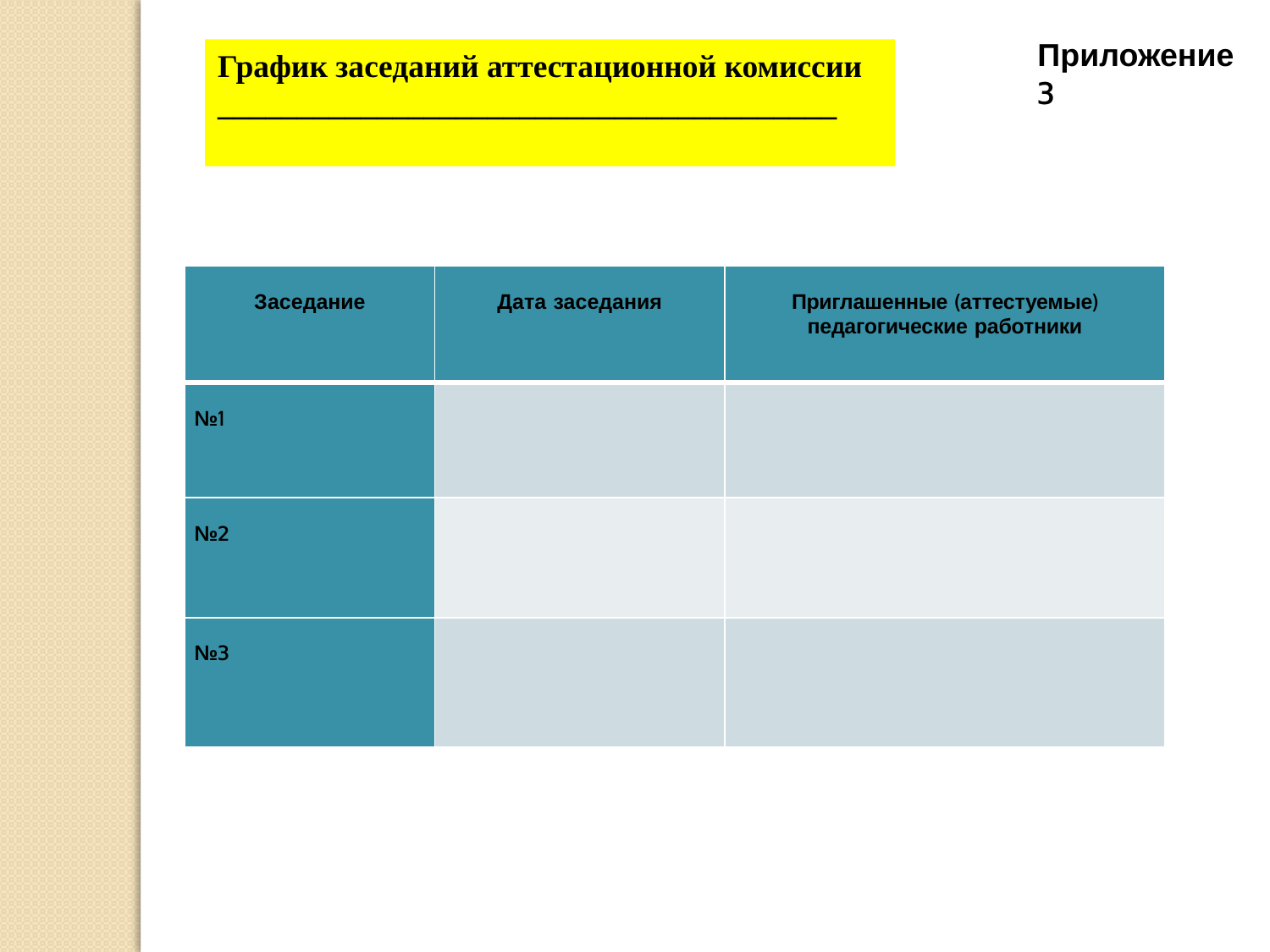

Приложение 3
График заседаний аттестационной комиссии
_______________________________________

| Заседание | Дата заседания | Приглашенные (аттестуемые) педагогические работники |
| --- | --- | --- |
| №1 |  |  |
| №2 |  |  |
| №3 |  |  |